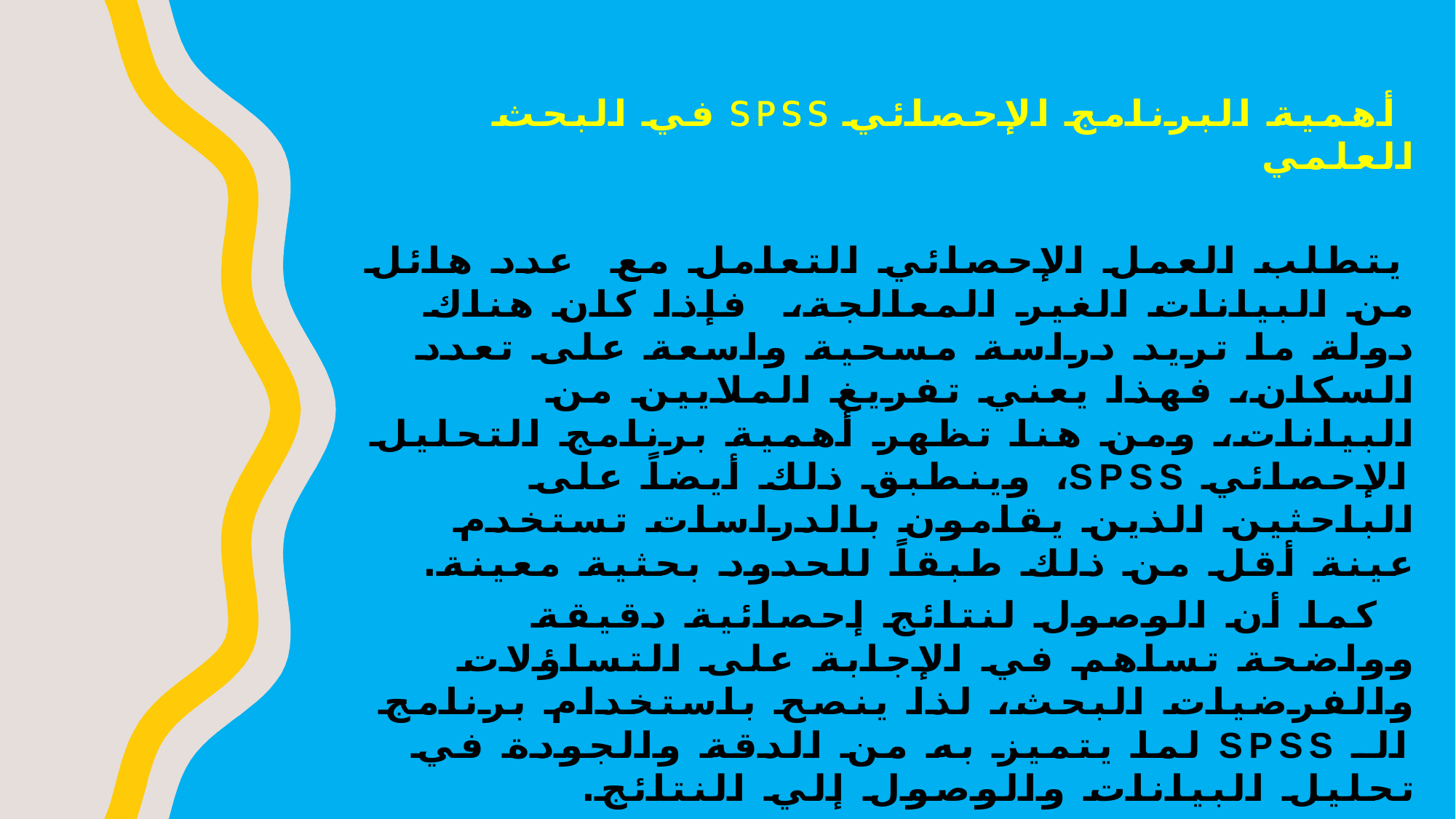

أهمية البرنامج الإحصائي SPSS في البحث العلمي

 يتطلب العمل الإحصائي التعامل مع  عدد هائل من البيانات الغير المعالجة،  فإذا كان هناك دولة ما تريد دراسة مسحية واسعة على تعدد السكان، فهذا يعني تفريغ الملايين من البيانات، ومن هنا تظهر أهمية برنامج التحليل الإحصائي SPSS، وينطبق ذلك أيضاً على الباحثين الذين يقامون بالدراسات تستخدم عينة أقل من ذلك طبقاً للحدود بحثية معينة.
  كما أن الوصول لنتائج إحصائية دقيقة وواضحة تساهم في الإجابة على التساؤلات والفرضيات البحث، لذا ينصح باستخدام برنامج الـ SPSS لما يتميز به من الدقة والجودة في تحليل البيانات والوصول إلي النتائج.

#